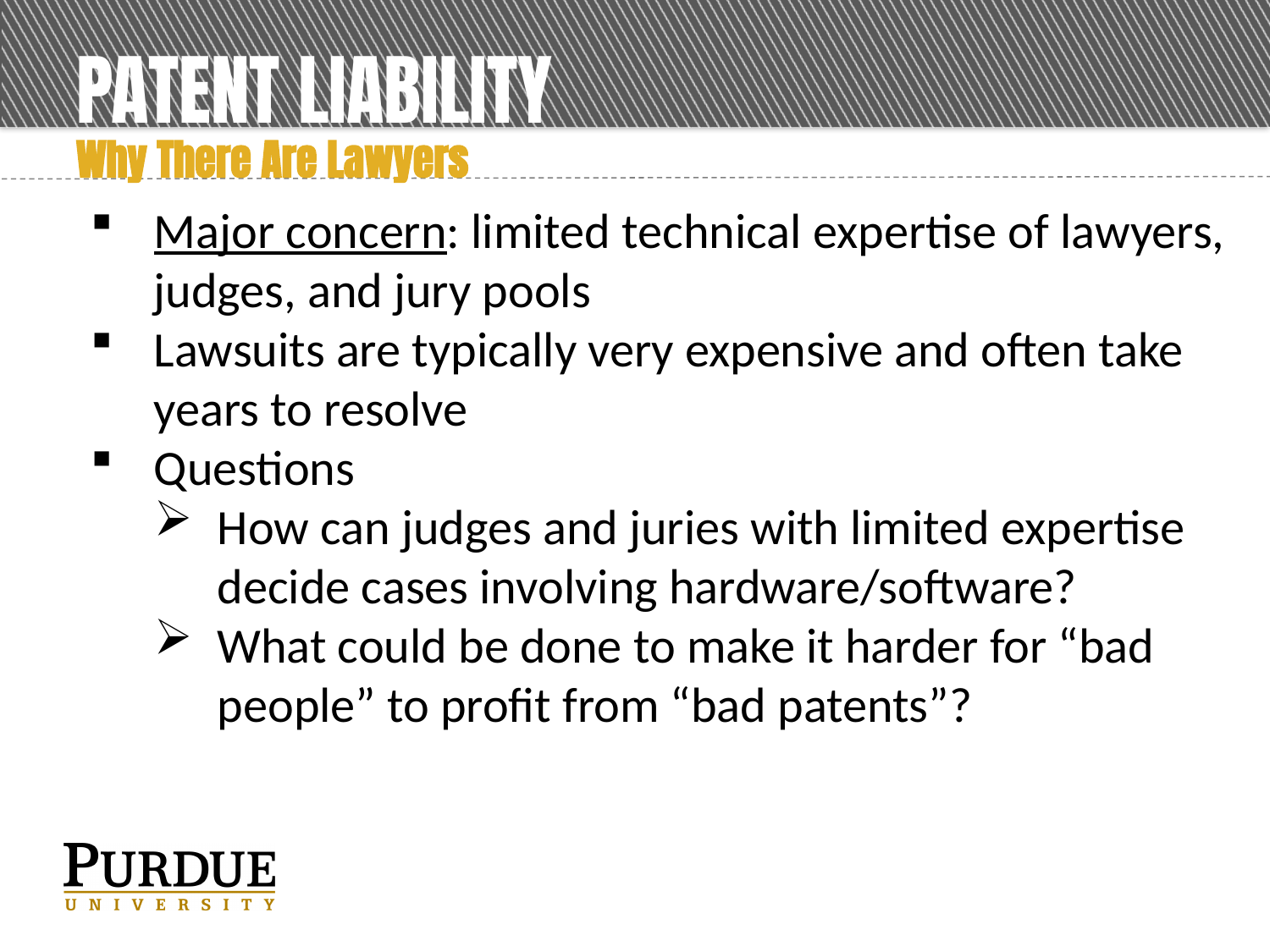

# PATENT LIABILITY
Why There Are Lawyers
Major concern: limited technical expertise of lawyers, judges, and jury pools
Lawsuits are typically very expensive and often take years to resolve
Questions
How can judges and juries with limited expertise decide cases involving hardware/software?
What could be done to make it harder for “bad people” to profit from “bad patents”?